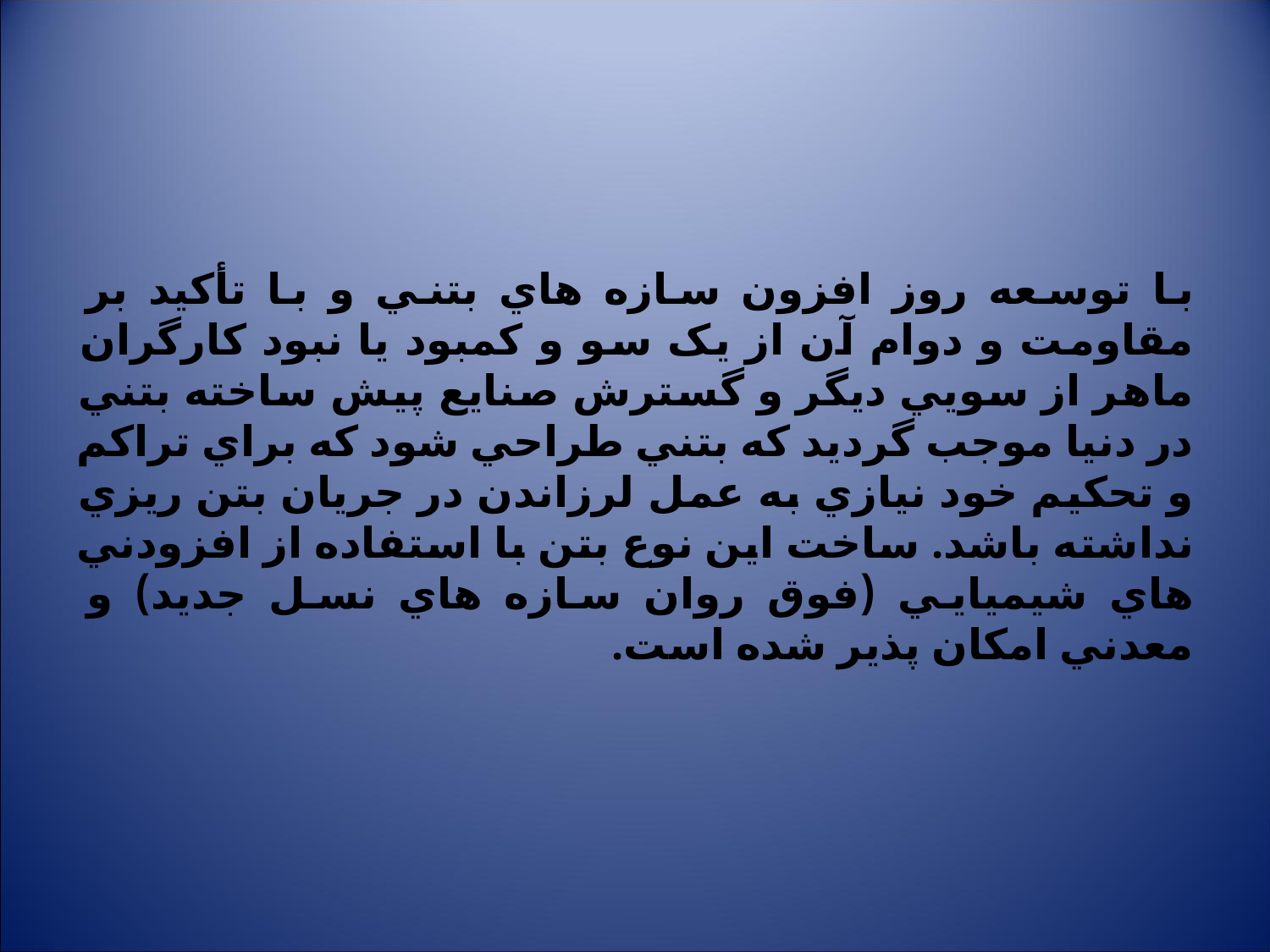

با توسعه روز افزون سازه هاي بتني و با تأکيد بر مقاومت و دوام آن از يک سو و کمبود يا نبود کارگران ماهر از سويي ديگر و گسترش صنايع پيش ساخته بتني در دنيا موجب گرديد که بتني طراحي شود که براي تراکم و تحکيم خود نيازي به عمل لرزاندن در جريان بتن ريزي نداشته باشد. ساخت اين نوع بتن با استفاده از افزودني هاي شيميايي (فوق روان سازه هاي نسل جديد) و معدني امکان پذير شده است.